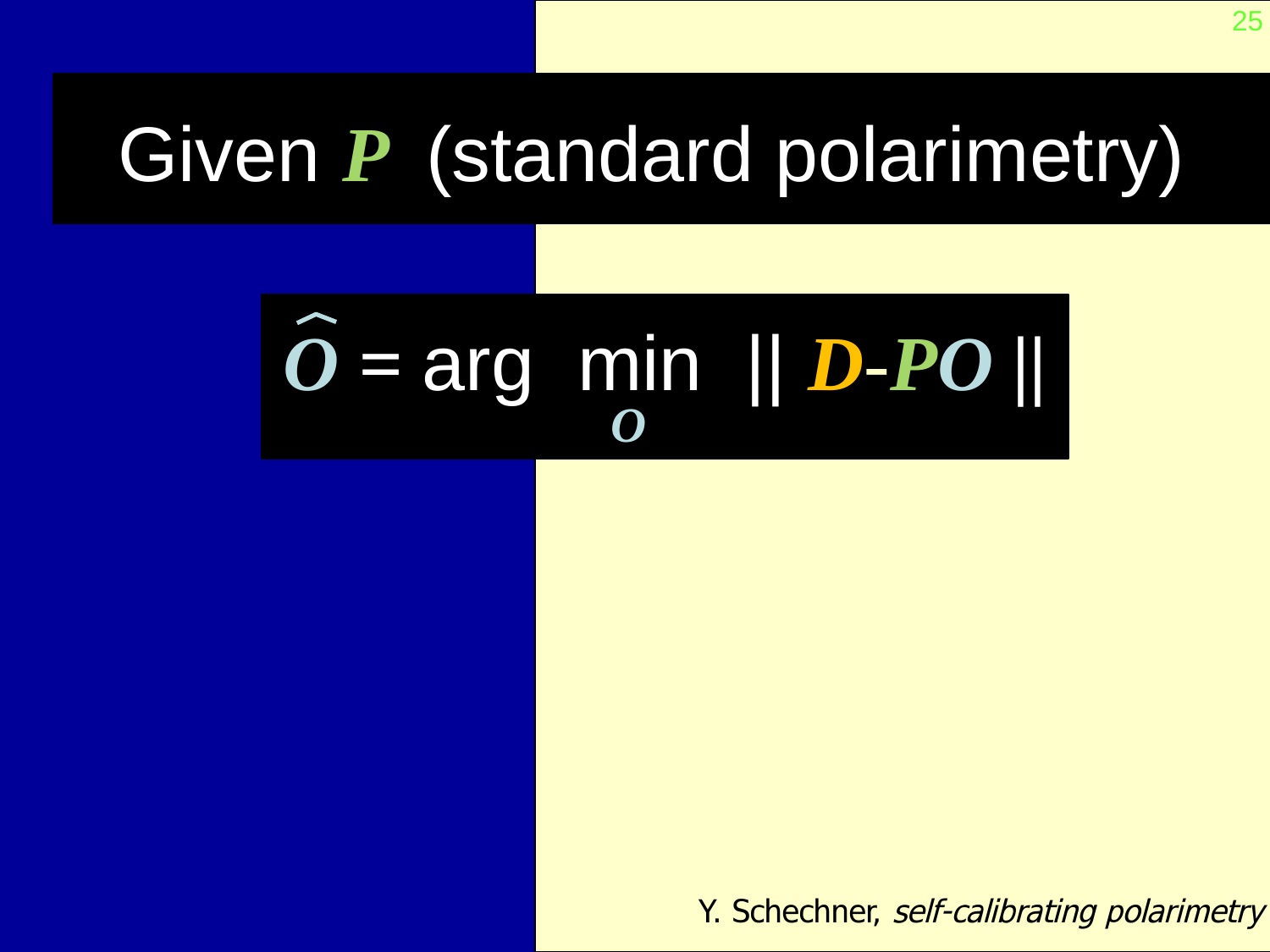

25

Given P  (standard polarimetry)

O = arg  min  || D-PO ||
O

Y. Schechner, self-calibrating polarimetry